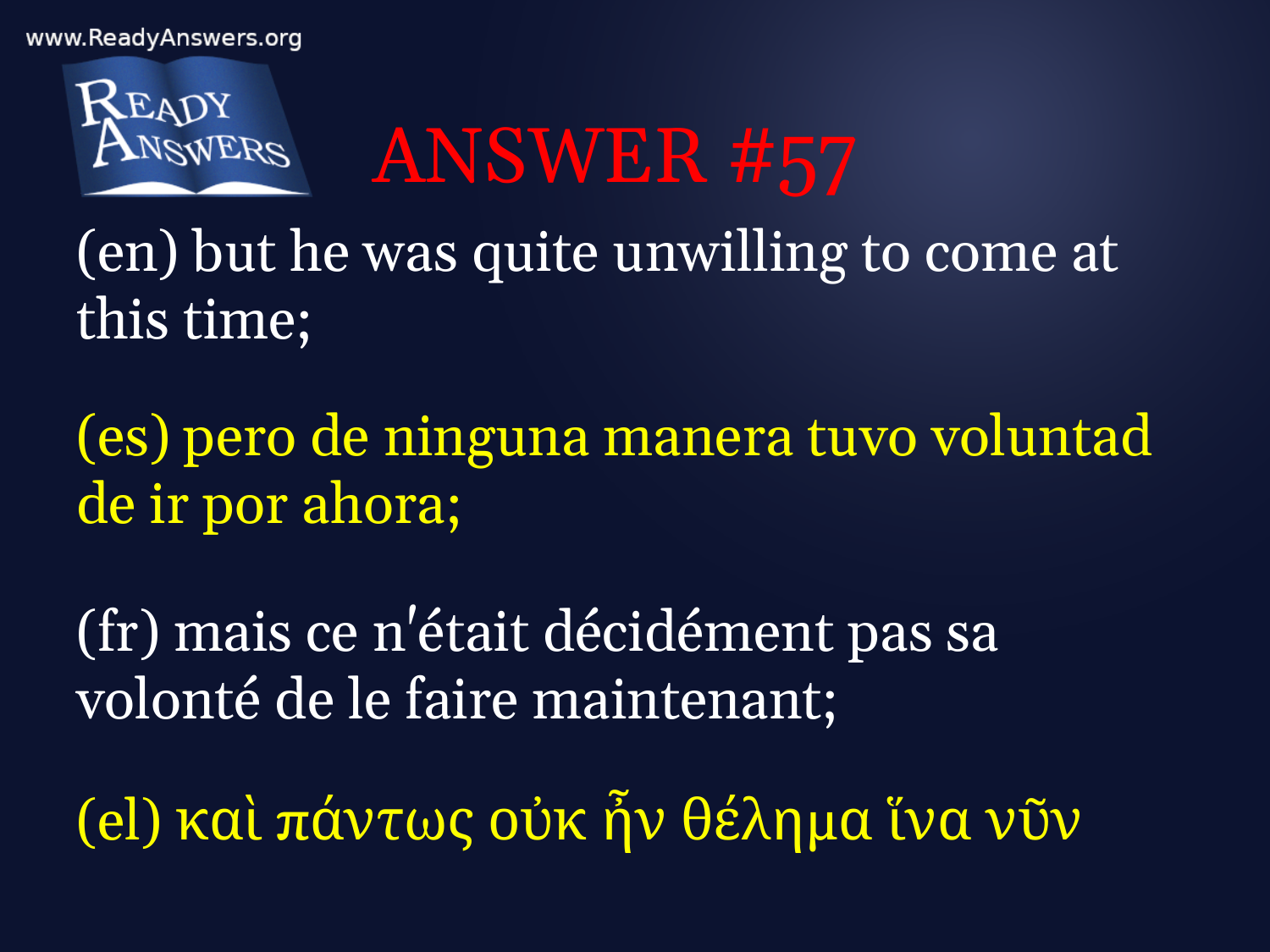

# ANSWER #57
(en) but he was quite unwilling to come at this time;
(es) pero de ninguna manera tuvo voluntad de ir por ahora;
(fr) mais ce n'était décidément pas sa volonté de le faire maintenant;
(el) καὶ πάντως οὐκ ἦν θέλημα ἵνα νῦν